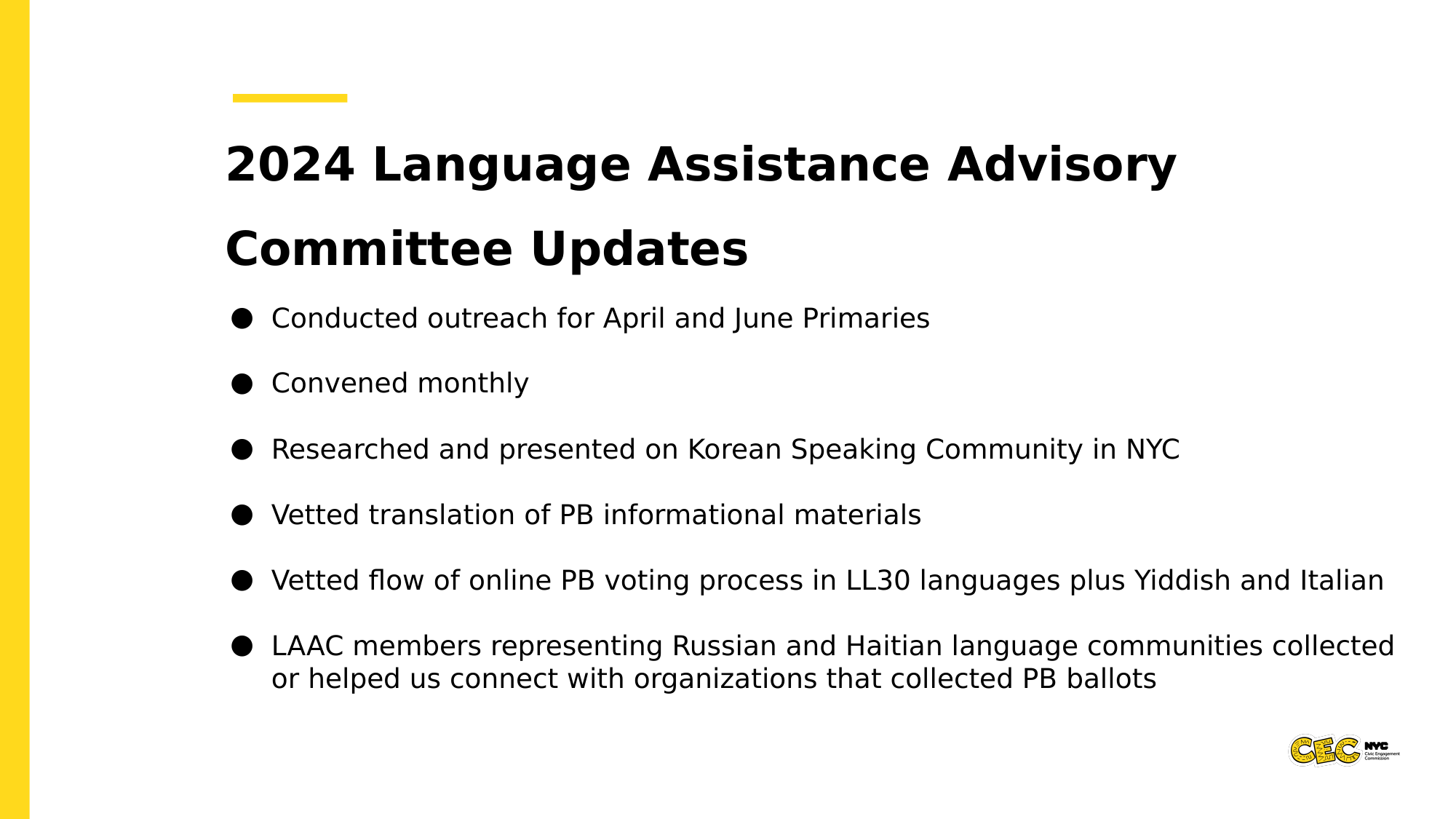

2024 Language Assistance Advisory Committee Updates
Conducted outreach for April and June Primaries
Convened monthly
Researched and presented on Korean Speaking Community in NYC
Vetted translation of PB informational materials
Vetted flow of online PB voting process in LL30 languages plus Yiddish and Italian
LAAC members representing Russian and Haitian language communities collected or helped us connect with organizations that collected PB ballots